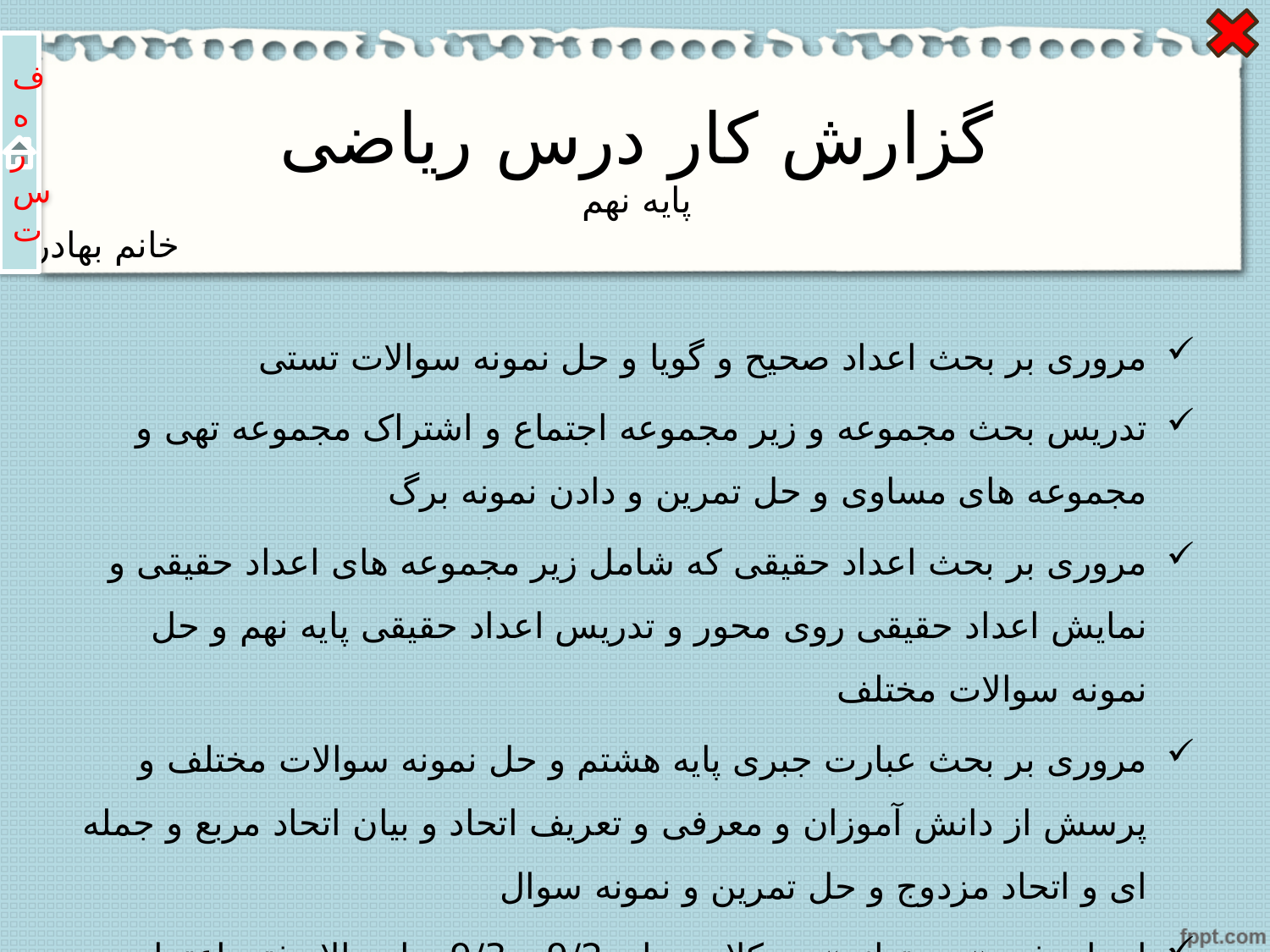

ف
ه
ر
س
ت
# گزارش کار درس ریاضی پایه نهم
خانم بهادر
مروری بر بحث اعداد صحیح و گویا و حل نمونه سوالات تستی
تدریس بحث مجموعه و زیر مجموعه اجتماع و اشتراک مجموعه تهی و مجموعه های مساوی و حل تمرین و دادن نمونه برگ
مروری بر بحث اعداد حقیقی که شامل زیر مجموعه های اعداد حقیقی و نمایش اعداد حقیقی روی محور و تدریس اعداد حقیقی پایه نهم و حل نمونه سوالات مختلف
مروری بر بحث عبارت جبری پایه هشتم و حل نمونه سوالات مختلف و پرسش از دانش آموزان و معرفی و تعریف اتحاد و بیان اتحاد مربع و جمله ای و اتحاد مزدوج و حل تمرین و نمونه سوال
اجرای فن «می توانم» در کلاس های 9/2 و 9/3 برای بالا رفتن اعتماد بنفس در دانش آموزان